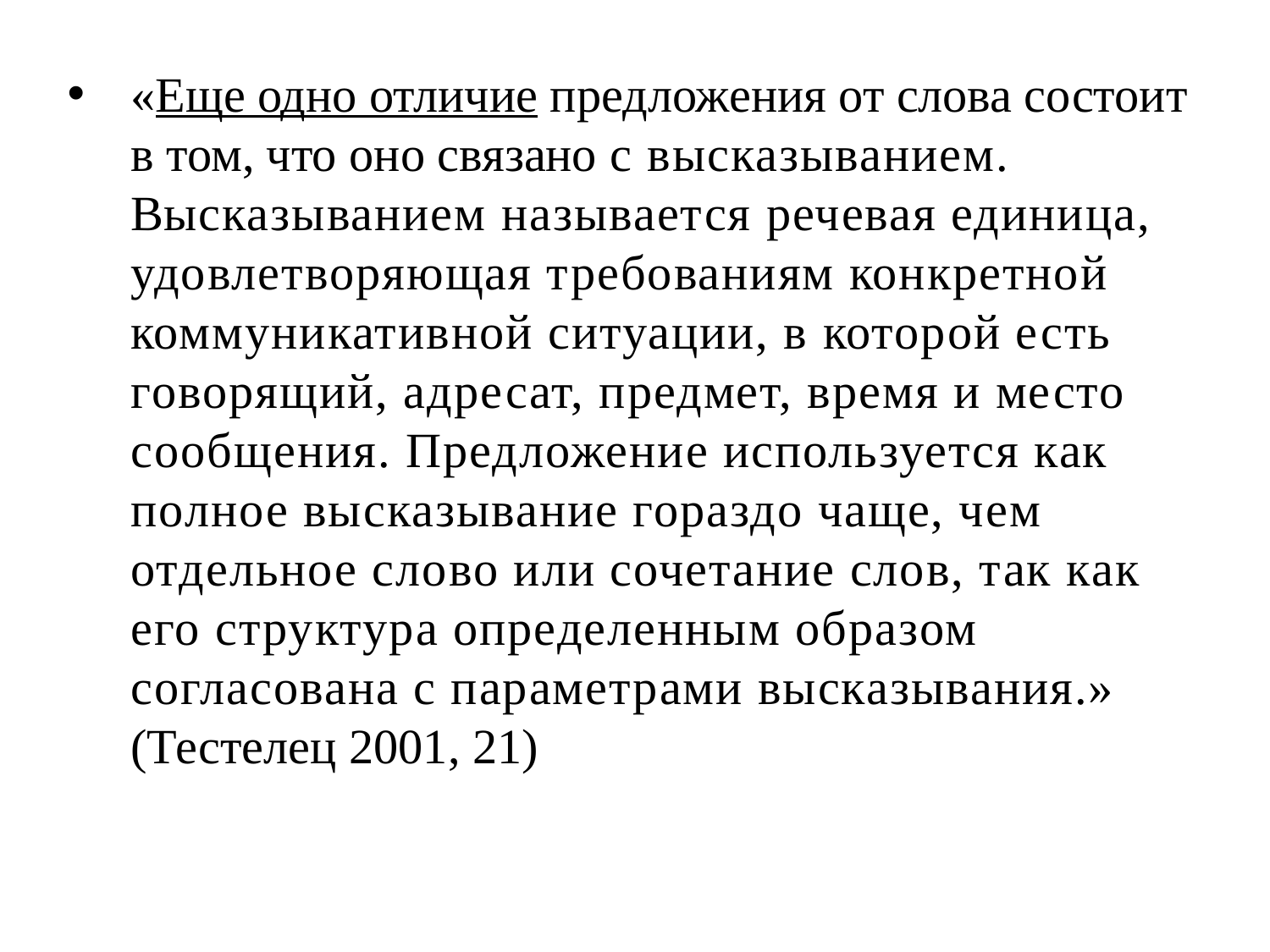

«Еще одно отличие предложения от слова состоит в том, что оно связано с высказыванием. Высказыванием называется речевая единица, удовлетворяющая требованиям конкретной коммуникативной ситуации, в которой есть говорящий, адресат, предмет, время и место сообщения. Предложение используется как полное высказывание гораздо чаще, чем отдельное слово или сочетание слов, так как его структура определенным образом согласована с параметрами высказывания.» (Тестелец 2001, 21)